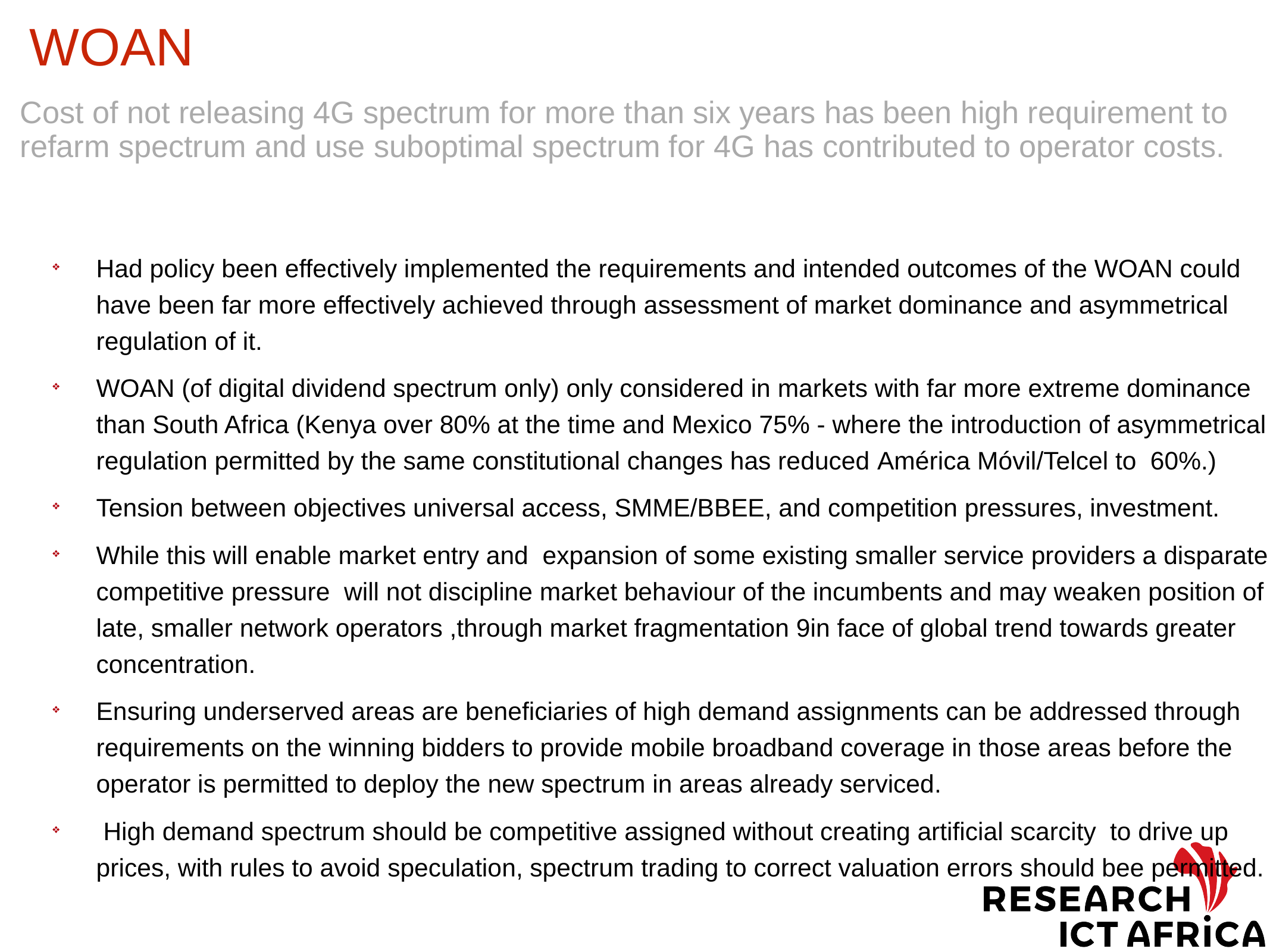

# WOAN
Cost of not releasing 4G spectrum for more than six years has been high requirement to refarm spectrum and use suboptimal spectrum for 4G has contributed to operator costs.
Had policy been effectively implemented the requirements and intended outcomes of the WOAN could have been far more effectively achieved through assessment of market dominance and asymmetrical regulation of it.
WOAN (of digital dividend spectrum only) only considered in markets with far more extreme dominance than South Africa (Kenya over 80% at the time and Mexico 75% - where the introduction of asymmetrical regulation permitted by the same constitutional changes has reduced América Móvil/Telcel to  60%.)
Tension between objectives universal access, SMME/BBEE, and competition pressures, investment.
While this will enable market entry and  expansion of some existing smaller service providers a disparate competitive pressure  will not discipline market behaviour of the incumbents and may weaken position of late, smaller network operators ,through market fragmentation 9in face of global trend towards greater concentration.
Ensuring underserved areas are beneficiaries of high demand assignments can be addressed through requirements on the winning bidders to provide mobile broadband coverage in those areas before the operator is permitted to deploy the new spectrum in areas already serviced.
 High demand spectrum should be competitive assigned without creating artificial scarcity  to drive up prices, with rules to avoid speculation, spectrum trading to correct valuation errors should bee permitted.